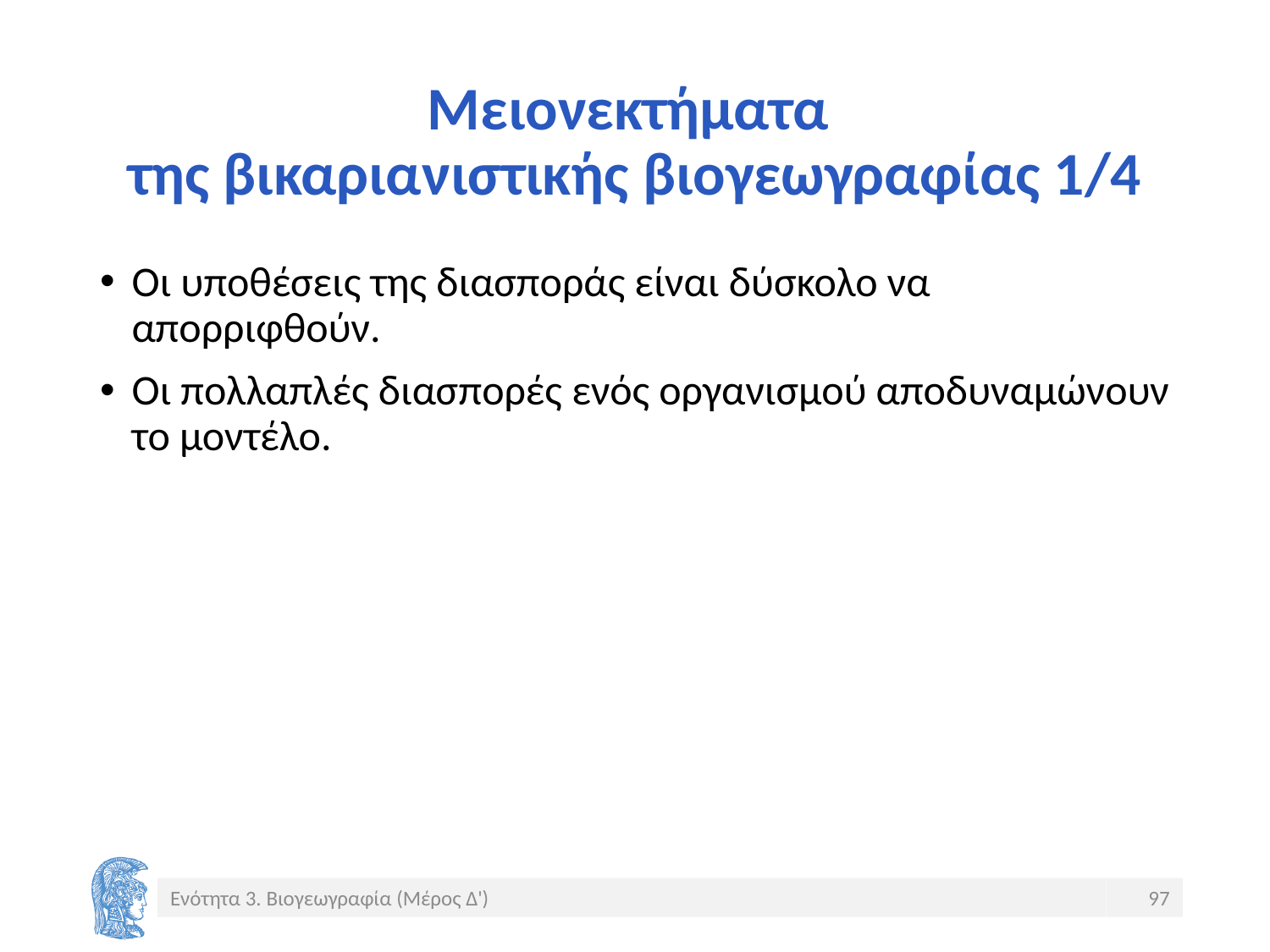

# Μειονεκτήματα της βικαριανιστικής βιογεωγραφίας 1/4
Οι υποθέσεις της διασποράς είναι δύσκολο να απορριφθούν.
Οι πολλαπλές διασπορές ενός οργανισμού αποδυναμώνουν το μοντέλο.

Ενότητα 3. Βιογεωγραφία (Μέρος Δ')
97